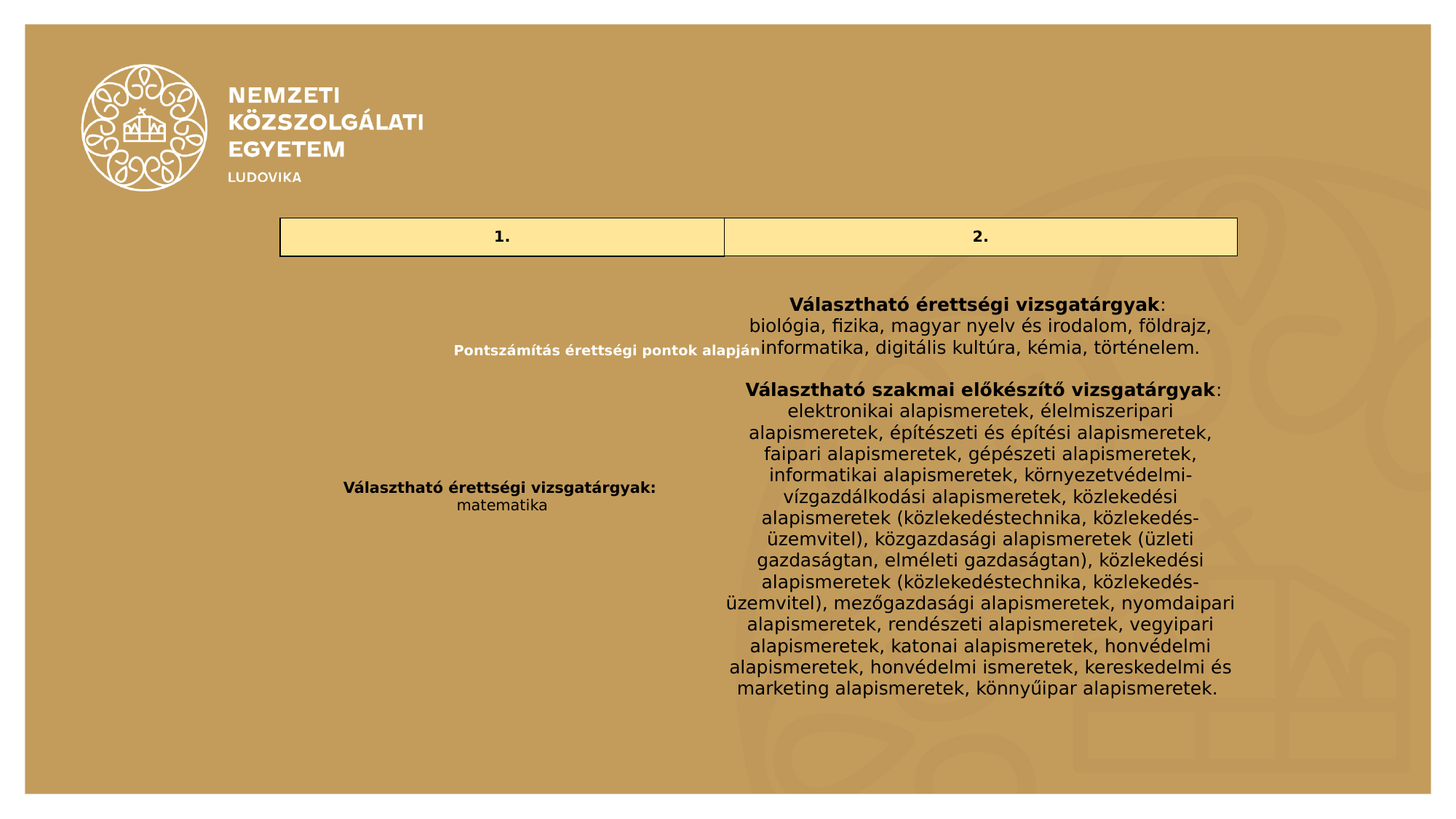

| 1. | 2. |
| --- | --- |
| Választható érettségi vizsgatárgyak: matematika | Választható érettségi vizsgatárgyak: biológia, fizika, magyar nyelv és irodalom, földrajz, informatika, digitális kultúra, kémia, történelem. Választható szakmai előkészítő vizsgatárgyak: elektronikai alapismeretek, élelmiszeripari alapismeretek, építészeti és építési alapismeretek, faipari alapismeretek, gépészeti alapismeretek, informatikai alapismeretek, környezetvédelmi-vízgazdálkodási alapismeretek, közlekedési alapismeretek (közlekedéstechnika, közlekedés-üzemvitel), közgazdasági alapismeretek (üzleti gazdaságtan, elméleti gazdaságtan), közlekedési alapismeretek (közlekedéstechnika, közlekedés-üzemvitel), mezőgazdasági alapismeretek, nyomdaipari alapismeretek, rendészeti alapismeretek, vegyipari alapismeretek, katonai alapismeretek, honvédelmi alapismeretek, honvédelmi ismeretek, kereskedelmi és marketing alapismeretek, könnyűipar alapismeretek. |
# Pontszámítás érettségi pontok alapján